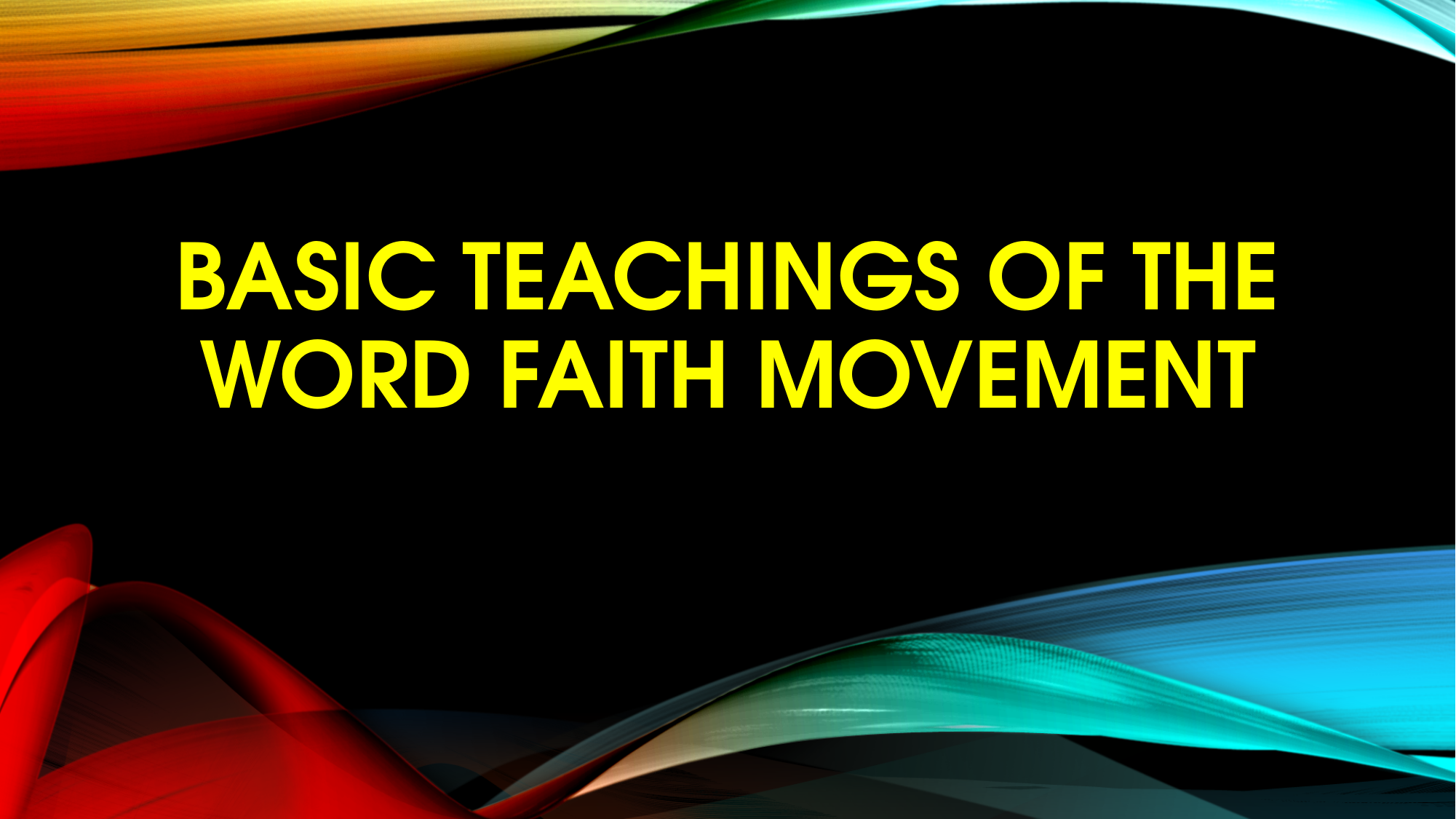

# basic teachings of the word faith movement